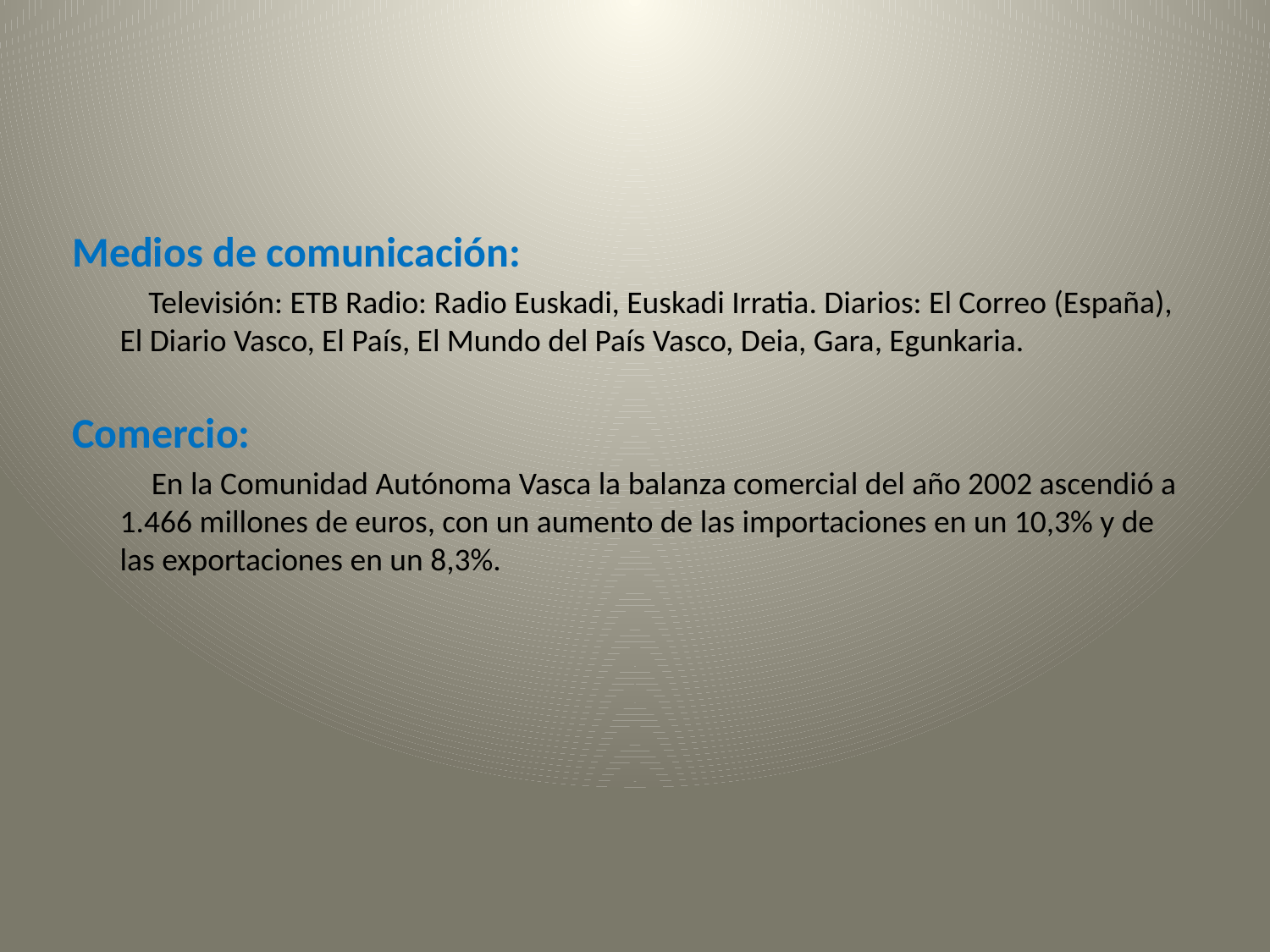

#
Medios de comunicación:
            Televisión: ETB Radio: Radio Euskadi, Euskadi Irratia. Diarios: El Correo (España), El Diario Vasco, El País, El Mundo del País Vasco, Deia, Gara, Egunkaria.

Comercio:
           En la Comunidad Autónoma Vasca la balanza comercial del año 2002 ascendió a 1.466 millones de euros, con un aumento de las importaciones en un 10,3% y de las exportaciones en un 8,3%.